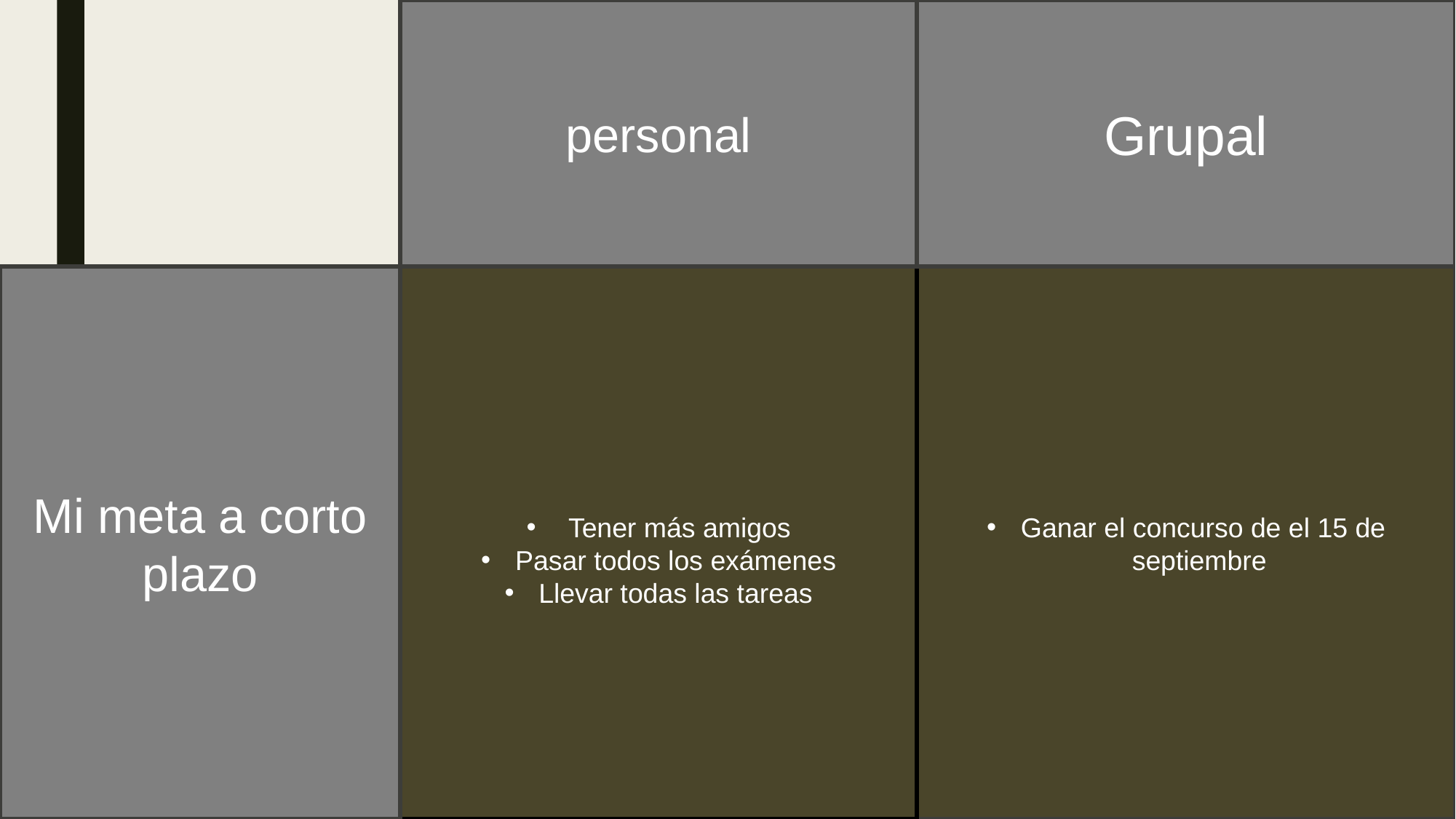

personal
Grupal
Mi meta a corto plazo

 Tener más amigos
Pasar todos los exámenes
Llevar todas las tareas
Ganar el concurso de el 15 de septiembre